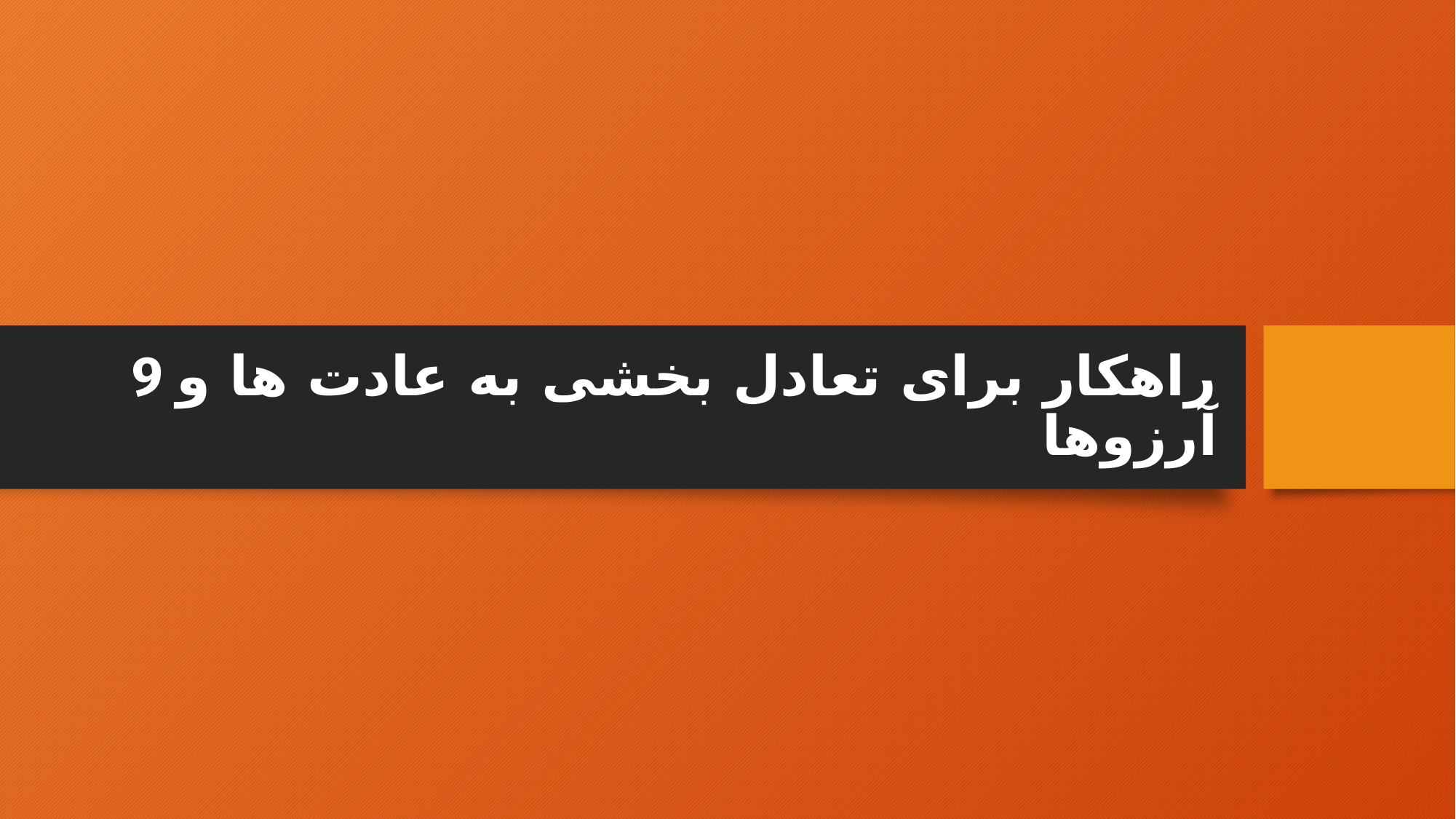

# 9 راهکار برای تعادل بخشی به عادت ها و آرزوها